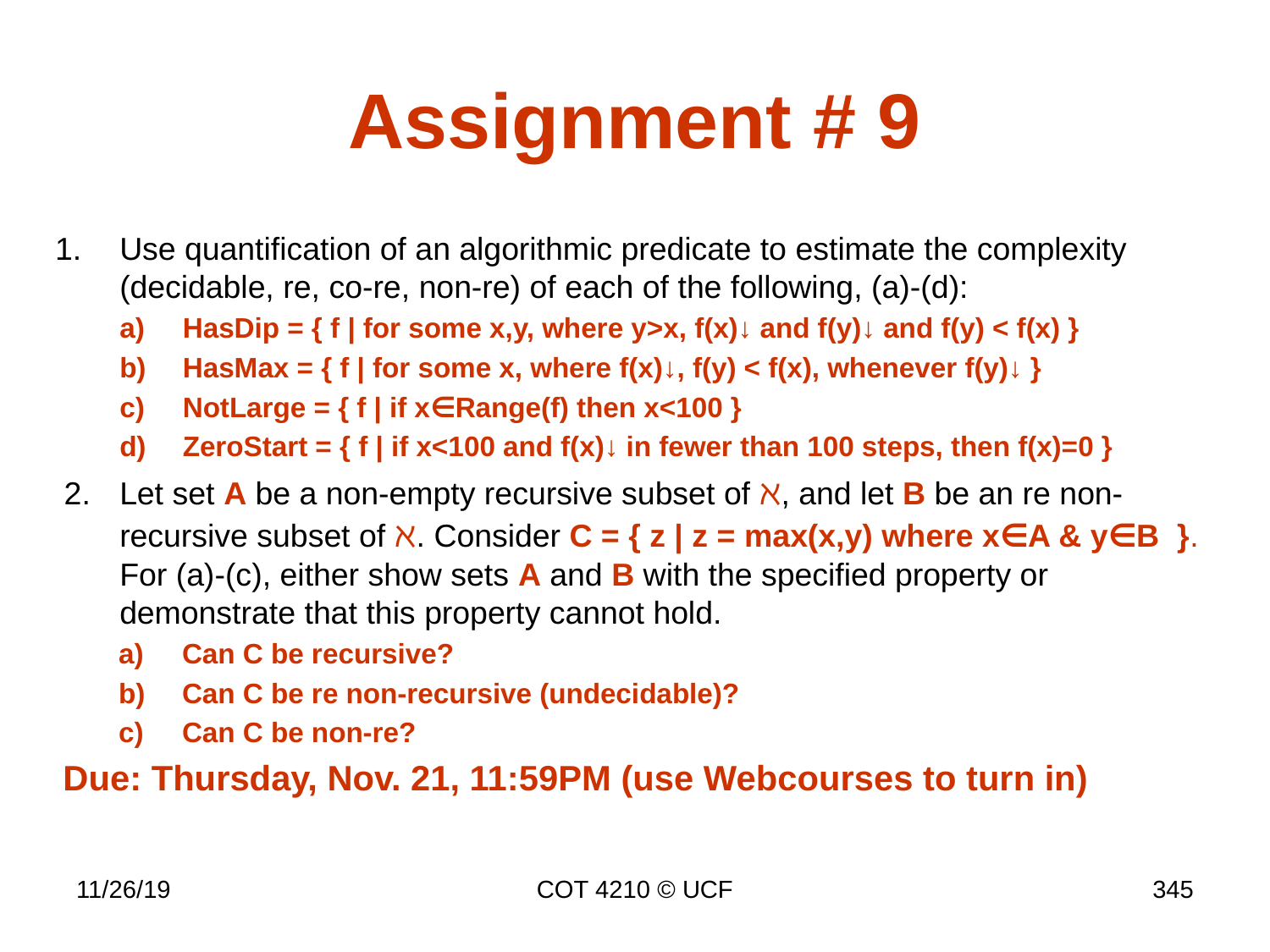

# Assignment # 9
Use quantification of an algorithmic predicate to estimate the complexity (decidable, re, co-re, non-re) of each of the following, (a)-(d):
HasDip = { f | for some x,y, where y>x, f(x)↓ and f(y)↓ and f(y) < f(x) }
HasMax = { f | for some x, where f(x)↓, f(y) < f(x), whenever f(y)↓ }
NotLarge = { f | if x∈Range(f) then x<100 }
ZeroStart = { f | if x<100 and f(x)↓ in fewer than 100 steps, then f(x)=0 }
Let set A be a non-empty recursive subset of ℵ, and let B be an re non-recursive subset of ℵ. Consider C = { z | z = max(x,y) where x∈A & y∈B  }. For (a)-(c), either show sets A and B with the specified property or demonstrate that this property cannot hold.
Can C be recursive?
Can C be re non-recursive (undecidable)?
Can C be non-re?
Due: Thursday, Nov. 21, 11:59PM (use Webcourses to turn in)
11/26/19
COT 4210 © UCF
345